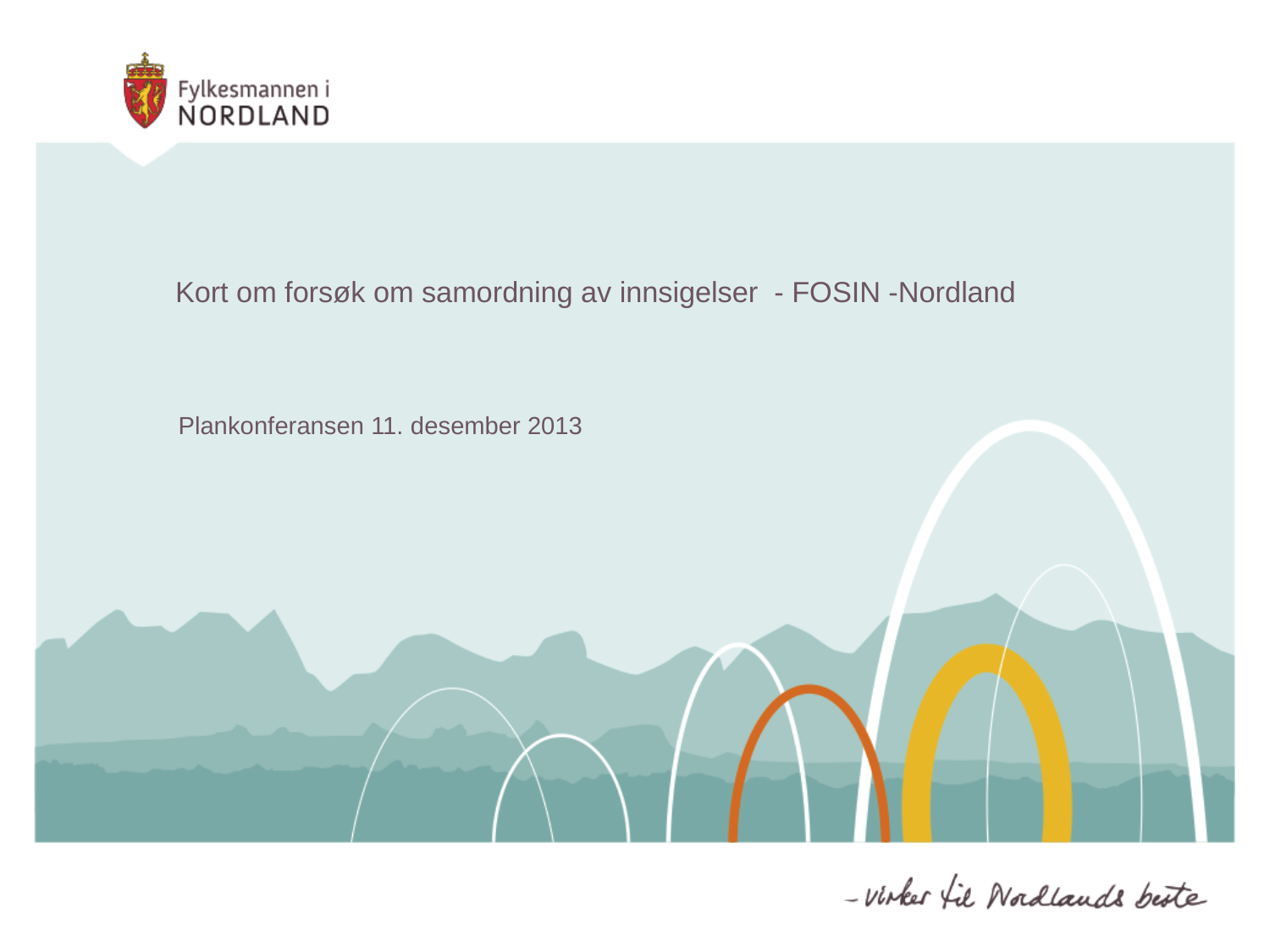

# Kort om forsøk om samordning av innsigelser  - FOSIN -Nordland
  Plankonferansen 11. desember 2013